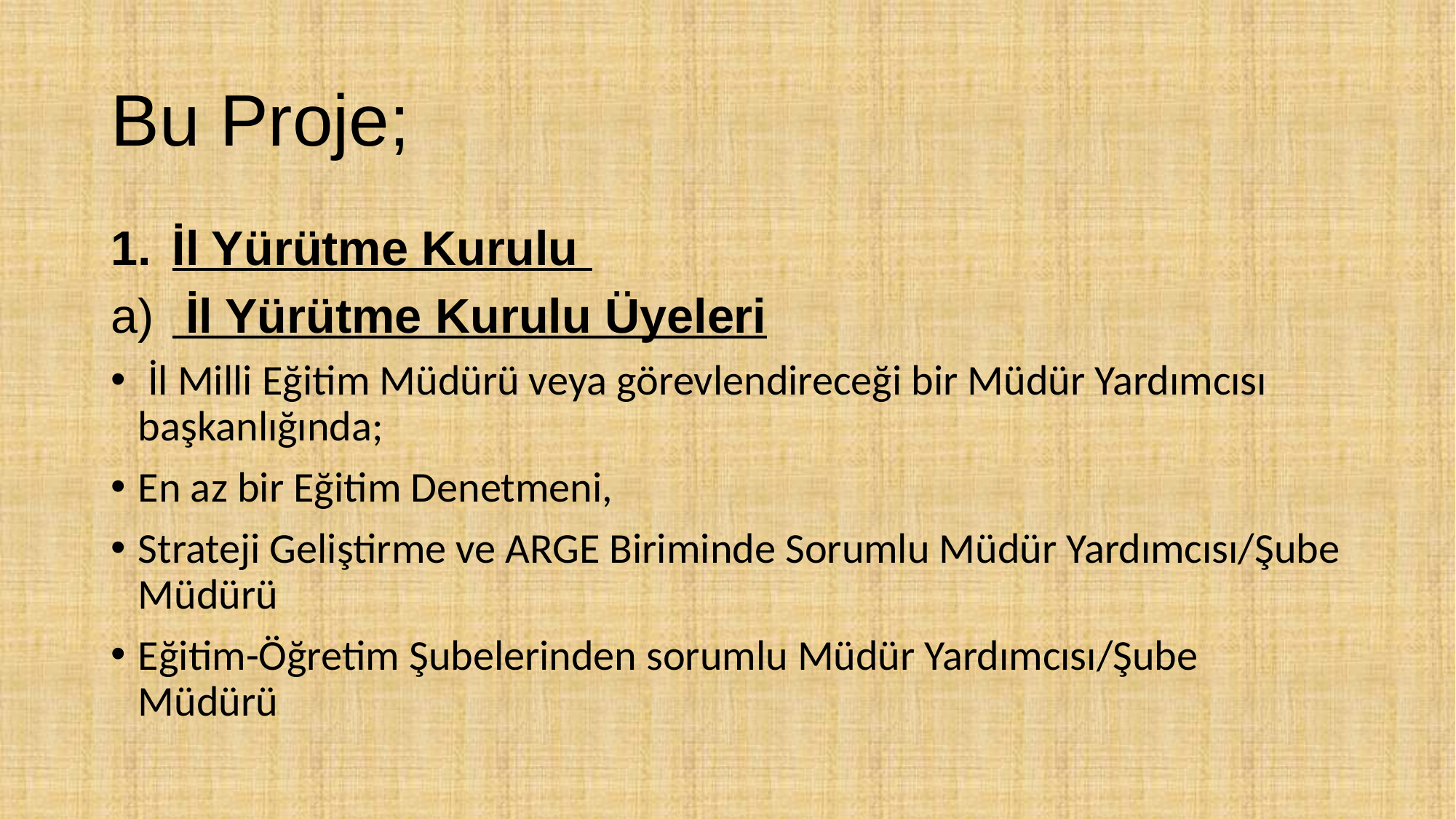

# Bu Proje;
İl Yürütme Kurulu
 İl Yürütme Kurulu Üyeleri
 İl Milli Eğitim Müdürü veya görevlendireceği bir Müdür Yardımcısı başkanlığında;
En az bir Eğitim Denetmeni,
Strateji Geliştirme ve ARGE Biriminde Sorumlu Müdür Yardımcısı/Şube Müdürü
Eğitim-Öğretim Şubelerinden sorumlu Müdür Yardımcısı/Şube Müdürü